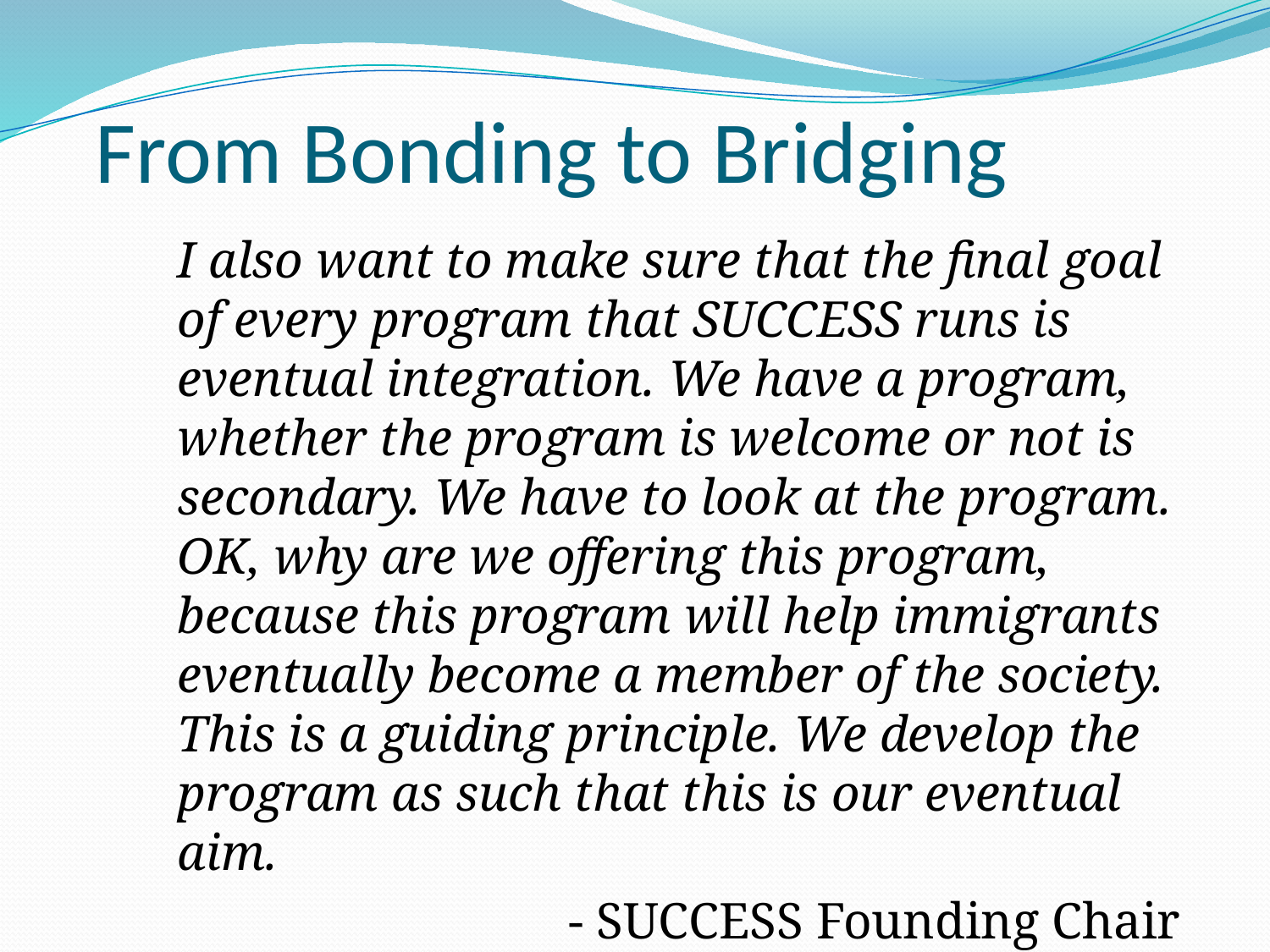

# From Bonding to Bridging
	I also want to make sure that the final goal of every program that SUCCESS runs is eventual integration. We have a program, whether the program is welcome or not is secondary. We have to look at the program. OK, why are we offering this program, because this program will help immigrants eventually become a member of the society. This is a guiding principle. We develop the program as such that this is our eventual aim.
- SUCCESS Founding Chair